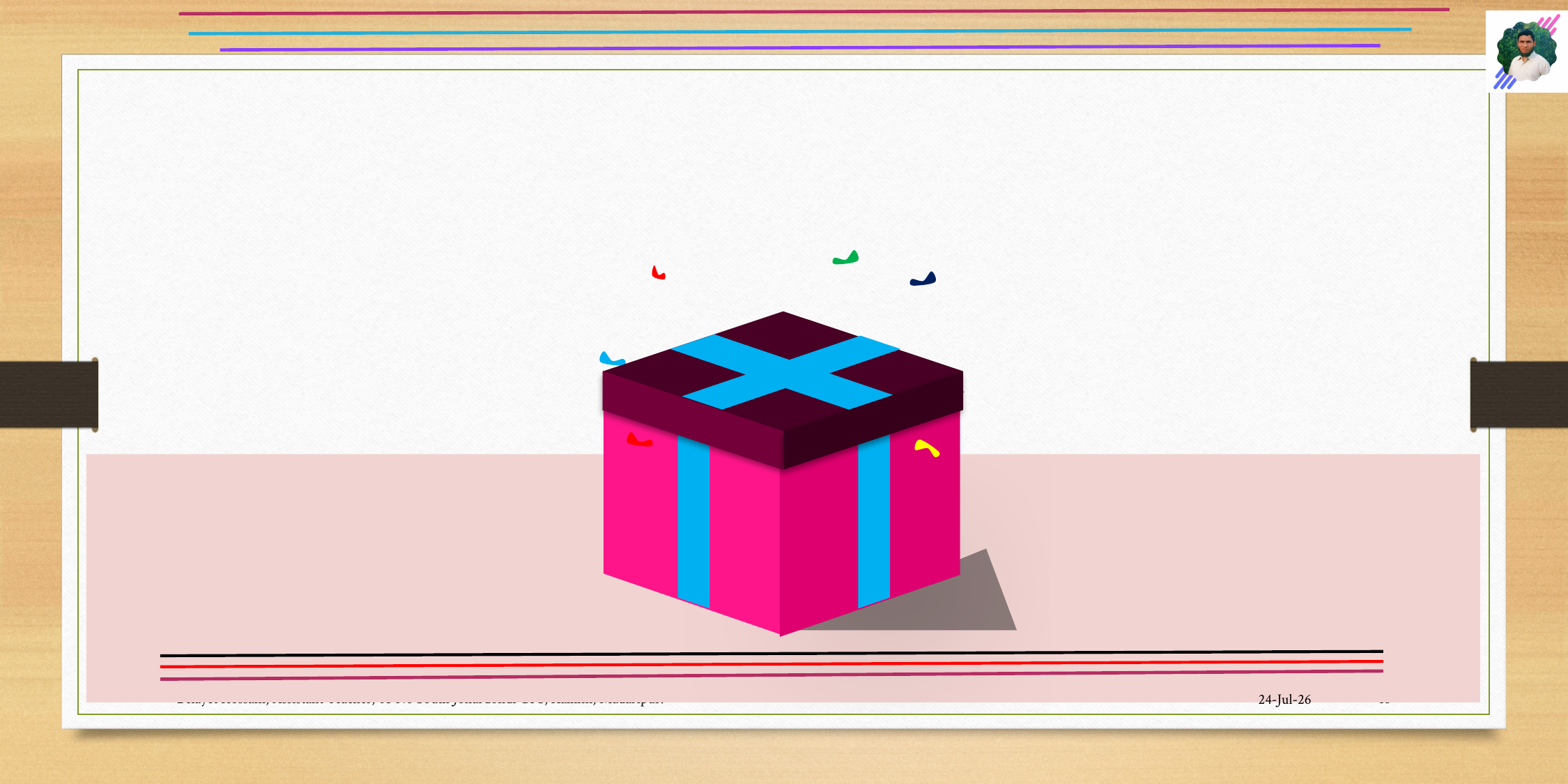

Thanks to All

Belayet Hossain, Assistant Teacher, 05 No South Jonardondi GPS, Kalkini, Madaripur.
24-Jul-26
18